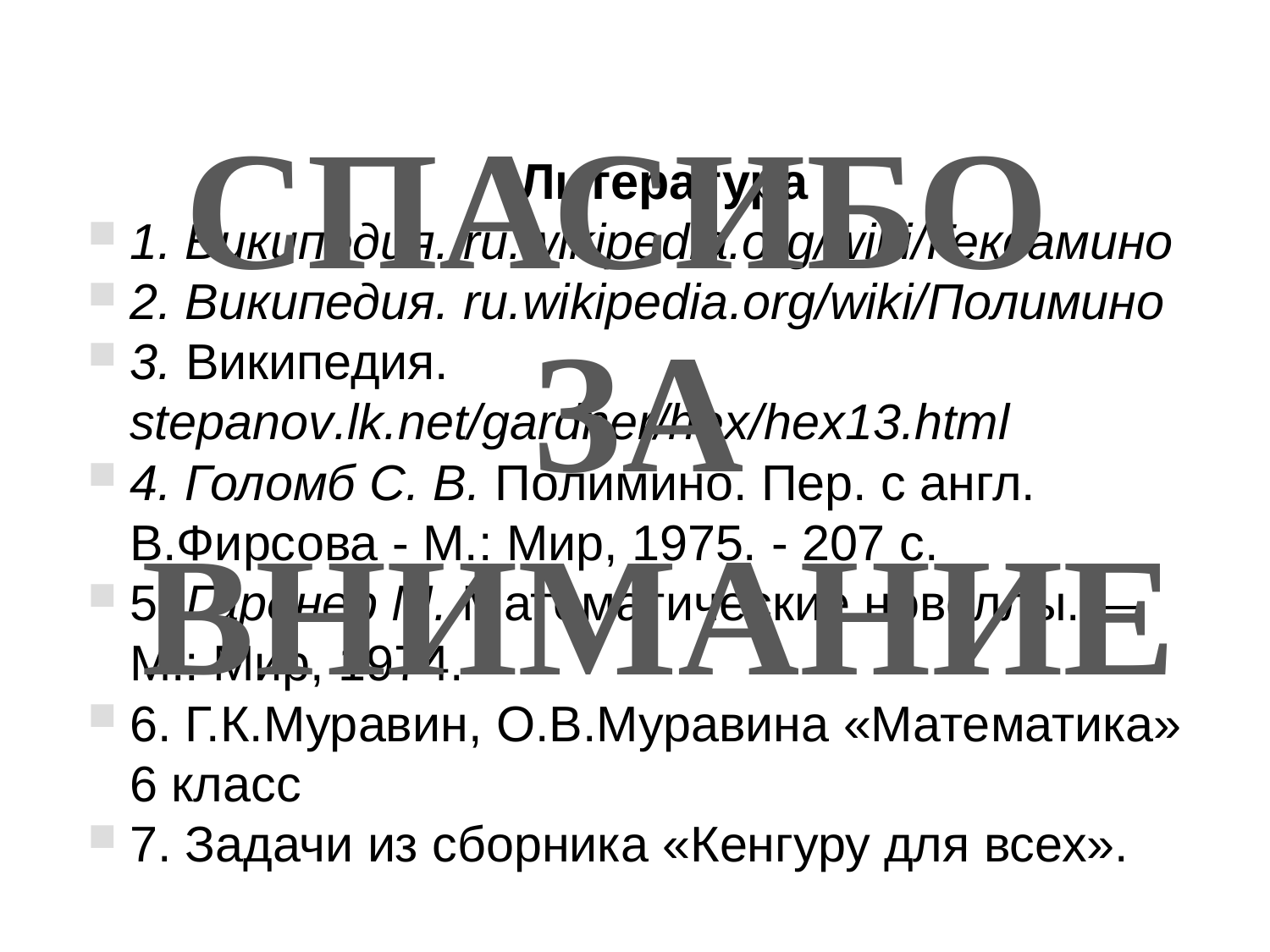

# СПАСИБО ЗА ВНИМАНИЕ
                               Литература
1. Википедия. ru.wikipedia.org/wiki/Гексамино
2. Википедия. ru.wikipedia.org/wiki/Полимино
3. Википедия. stepanov.lk.net/gardner/hex/hex13.html
4. Голомб С. В. Полимино. Пер. с англ. В.Фирсова - М.: Мир, 1975. - 207 с.
5. Гарднер М. Математические новеллы. — М.: Мир, 1974.
6. Г.К.Муравин, О.В.Муравина «Математика» 6 класс
7. Задачи из сборника «Кенгуру для всех».